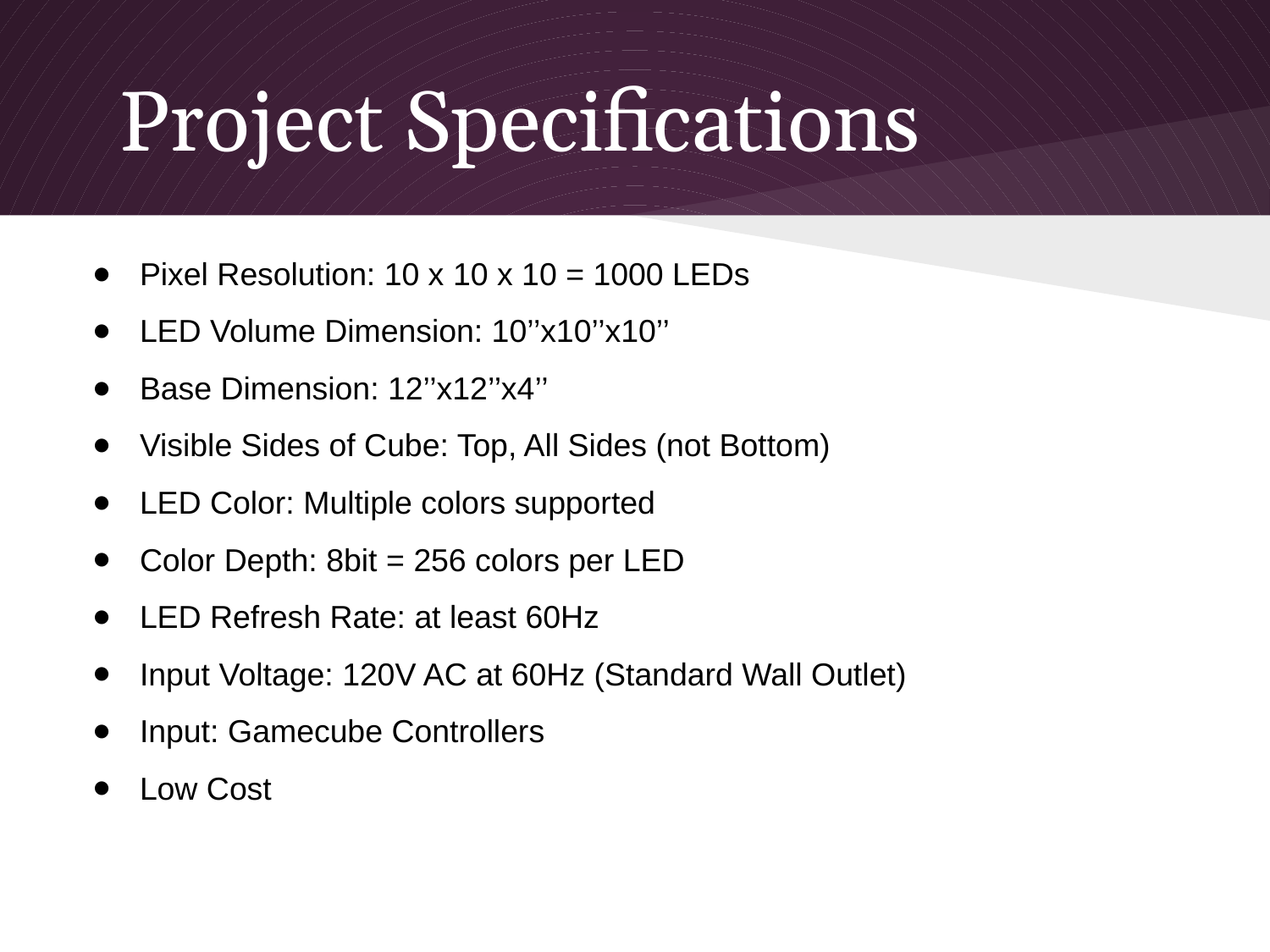

# Project Specifications
Pixel Resolution: 10 x 10 x 10 = 1000 LEDs
LED Volume Dimension: 10’’x10’’x10’’
Base Dimension: 12’’x12’’x4’’
Visible Sides of Cube: Top, All Sides (not Bottom)
LED Color: Multiple colors supported
Color Depth: 8bit = 256 colors per LED
LED Refresh Rate: at least 60Hz
Input Voltage: 120V AC at 60Hz (Standard Wall Outlet)
Input: Gamecube Controllers
Low Cost